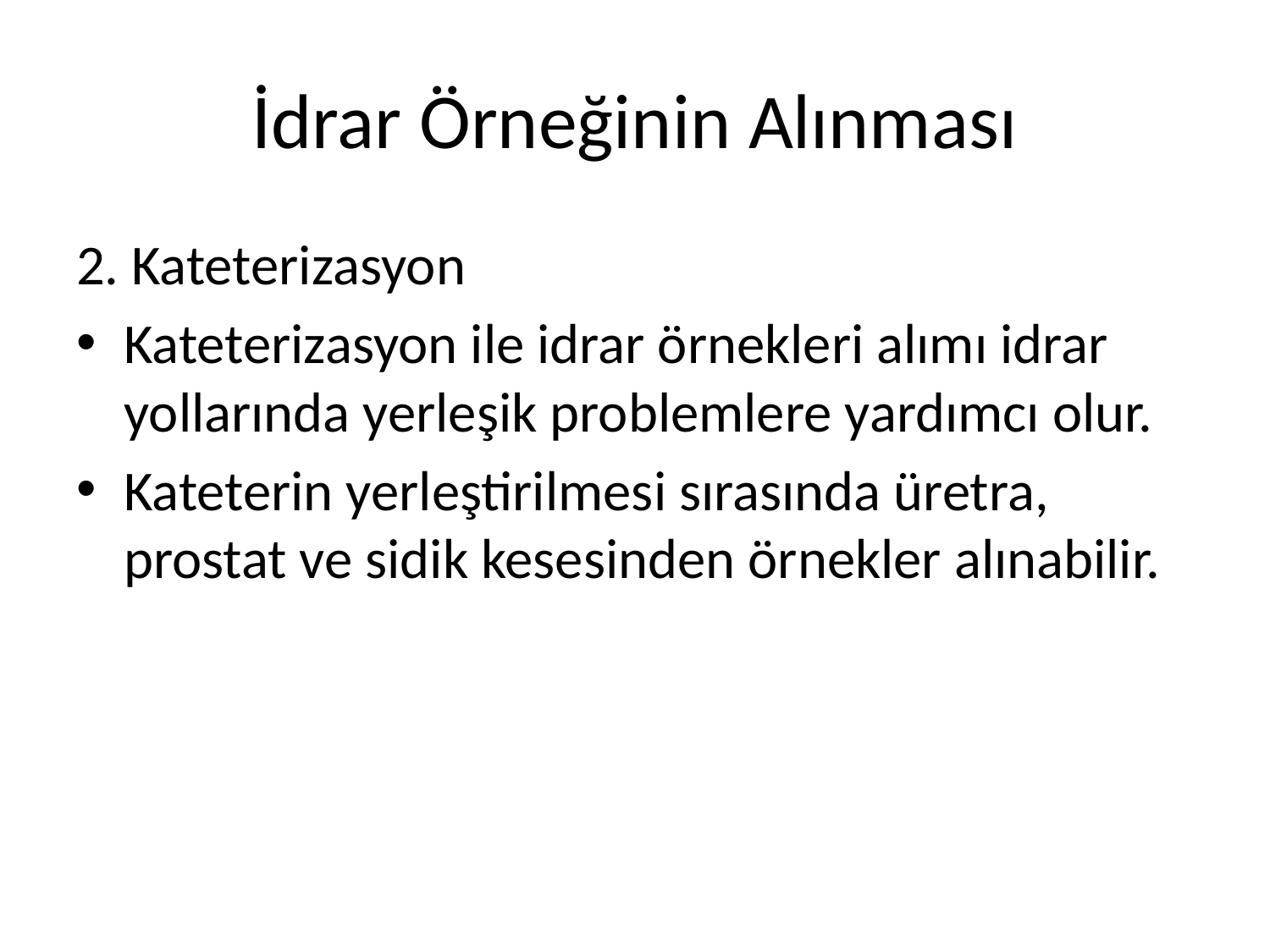

# İdrar Örneğinin Alınması
2. Kateterizasyon
Kateterizasyon ile idrar örnekleri alımı idrar yollarında yerleşik problemlere yardımcı olur.
Kateterin yerleştirilmesi sırasında üretra, prostat ve sidik kesesinden örnekler alınabilir.